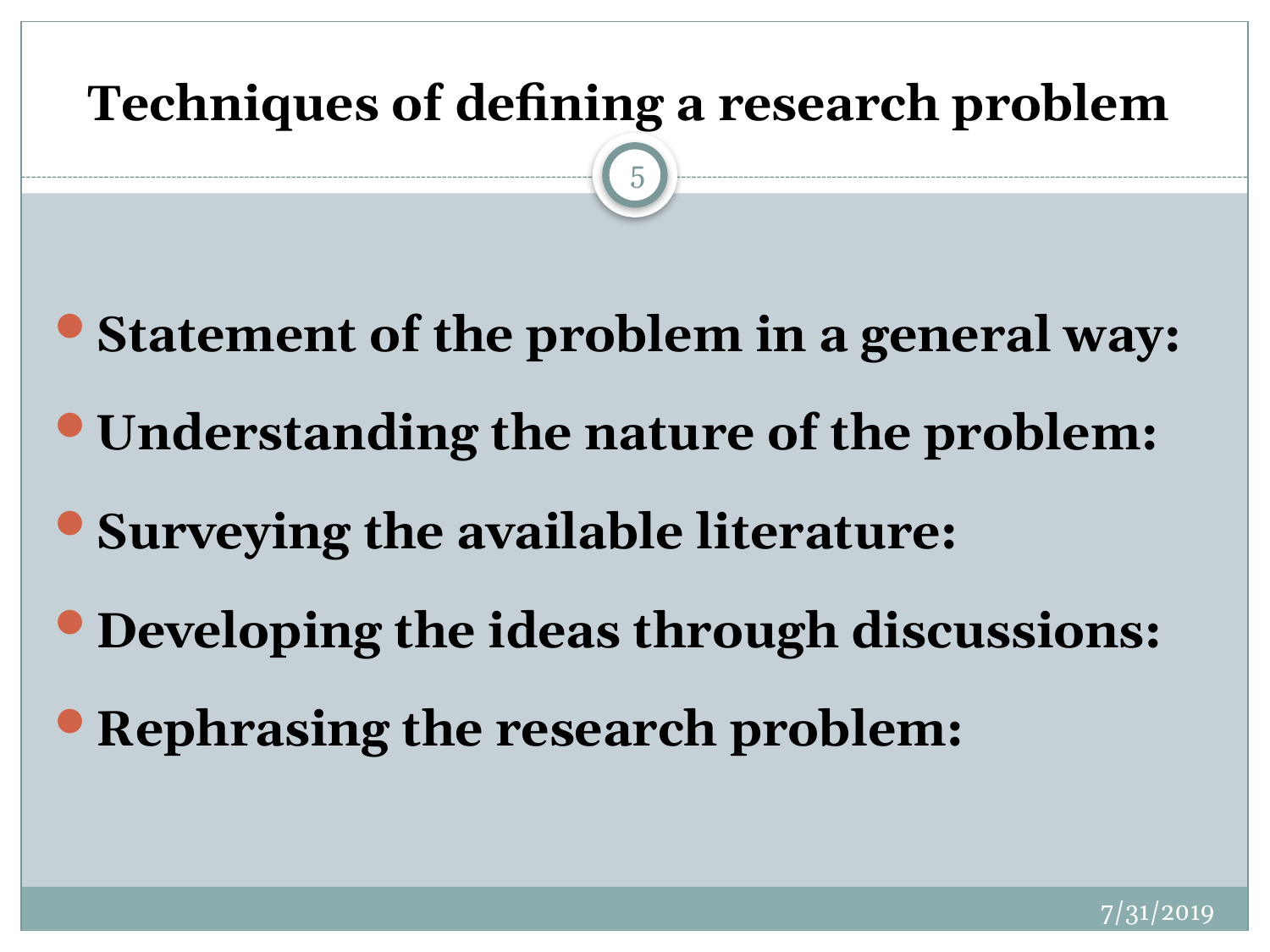

# Techniques of defining a research problem
5
Statement of the problem in a general way:
Understanding the nature of the problem:
Surveying the available literature:
Developing the ideas through discussions:
Rephrasing the research problem:
7/31/2019